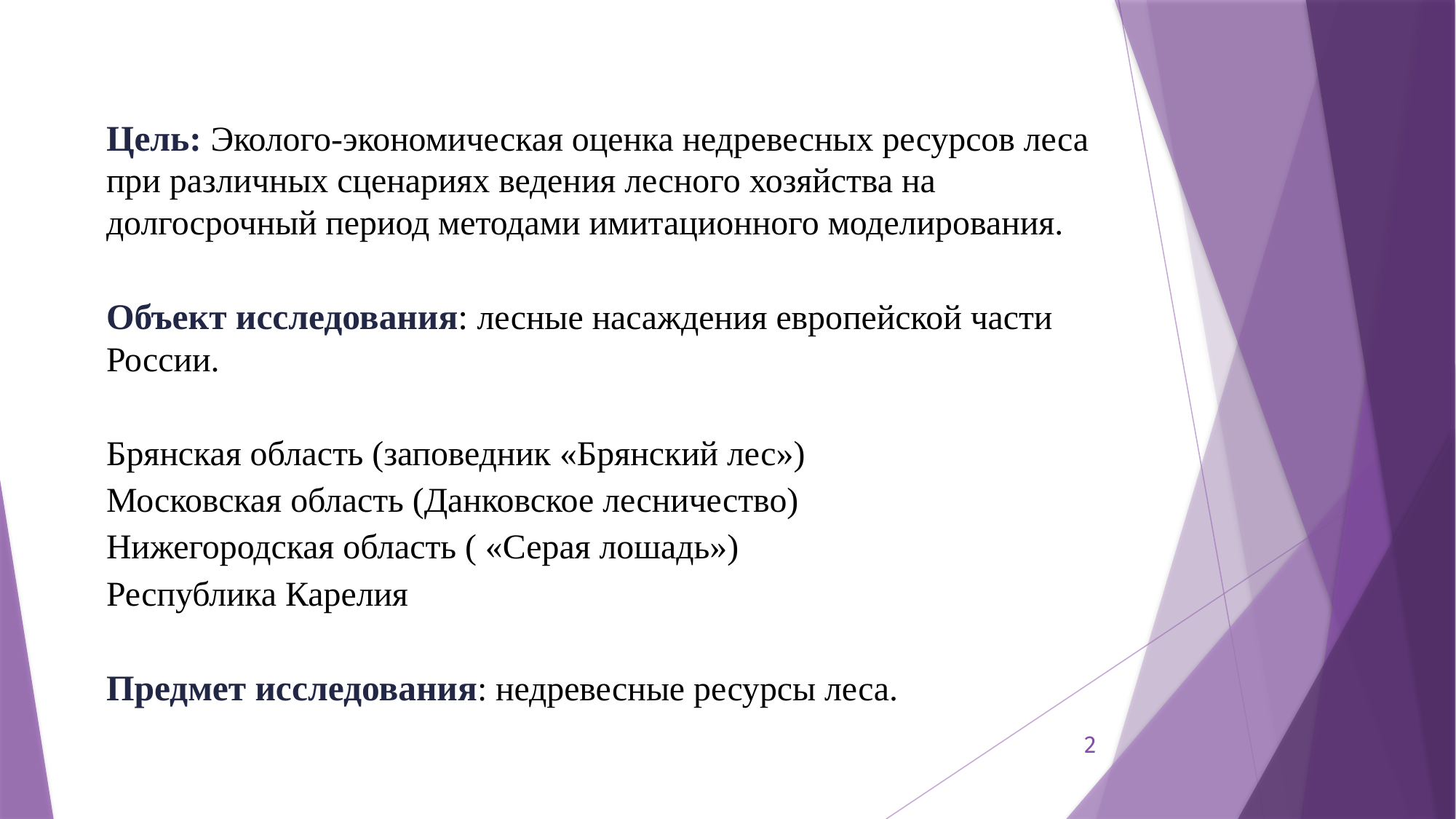

Цель: Эколого-экономическая оценка недревесных ресурсов леса при различных сценариях ведения лесного хозяйства на долгосрочный период методами имитационного моделирования.

Объект исследования: лесные насаждения европейской части России.

Брянская область (заповедник «Брянский лес»)
Московская область (Данковское лесничество)
Нижегородская область ( «Серая лошадь»)
Республика Карелия

Предмет исследования: недревесные ресурсы леса.

2